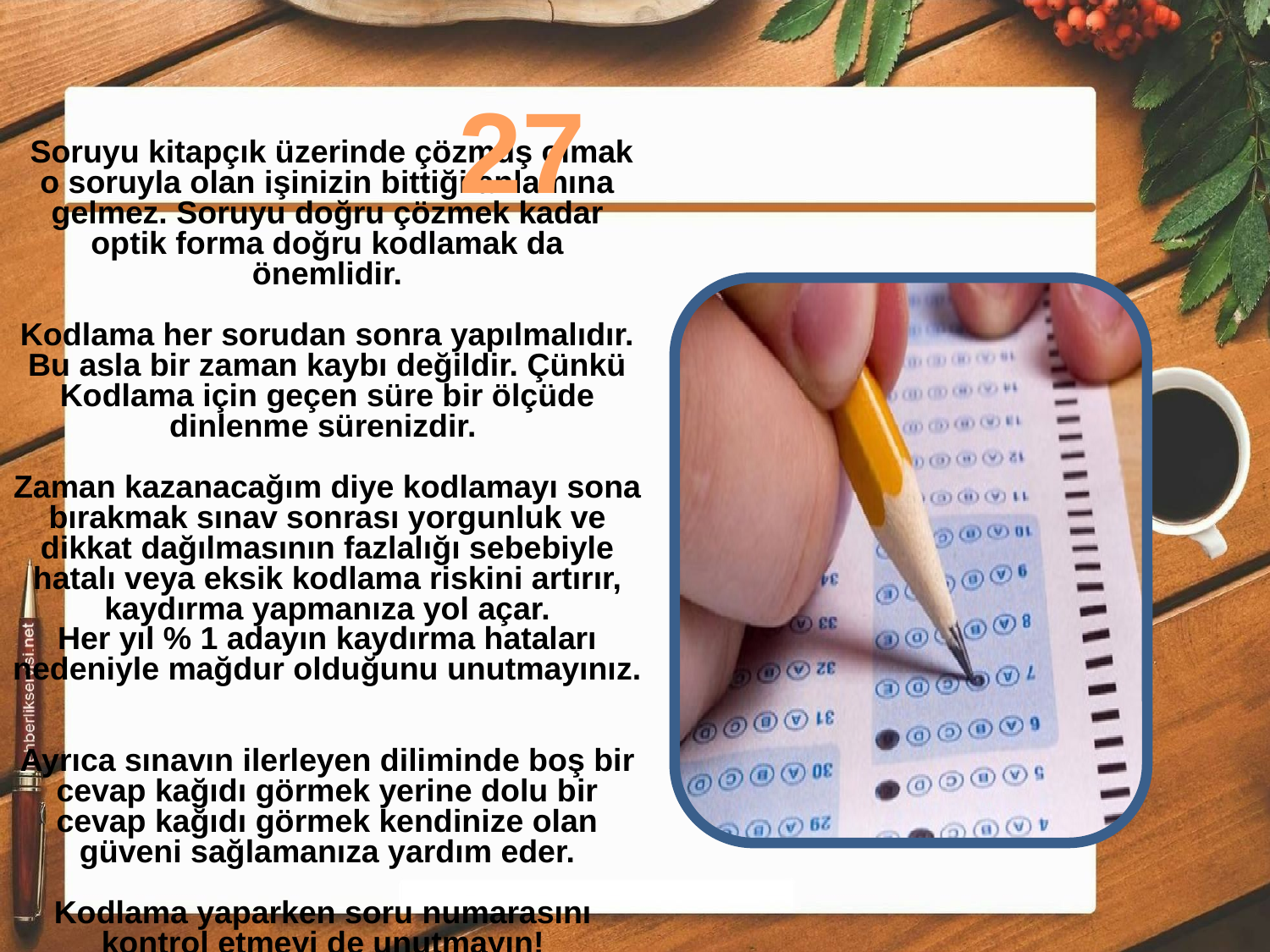

27

# Soruyu kitapçık üzerinde çözmüş olmak o soruyla olan işinizin bittiği anlamına gelmez. Soruyu doğru çözmek kadar optik forma doğru kodlamak da önemlidir. Kodlama her sorudan sonra yapılmalıdır. Bu asla bir zaman kaybı değildir. Çünkü Kodlama için geçen süre bir ölçüde dinlenme sürenizdir. Zaman kazanacağım diye kodlamayı sona bırakmak sınav sonrası yorgunluk ve dikkat dağılmasının fazlalığı sebebiyle hatalı veya eksik kodlama riskini artırır, kaydırma yapmanıza yol açar. Her yıl % 1 adayın kaydırma hataları nedeniyle mağdur olduğunu unutmayınız. Ayrıca sınavın ilerleyen diliminde boş bir cevap kağıdı görmek yerine dolu bir cevap kağıdı görmek kendinize olan güveni sağlamanıza yardım eder. Kodlama yaparken soru numarasını kontrol etmeyi de unutmayın!